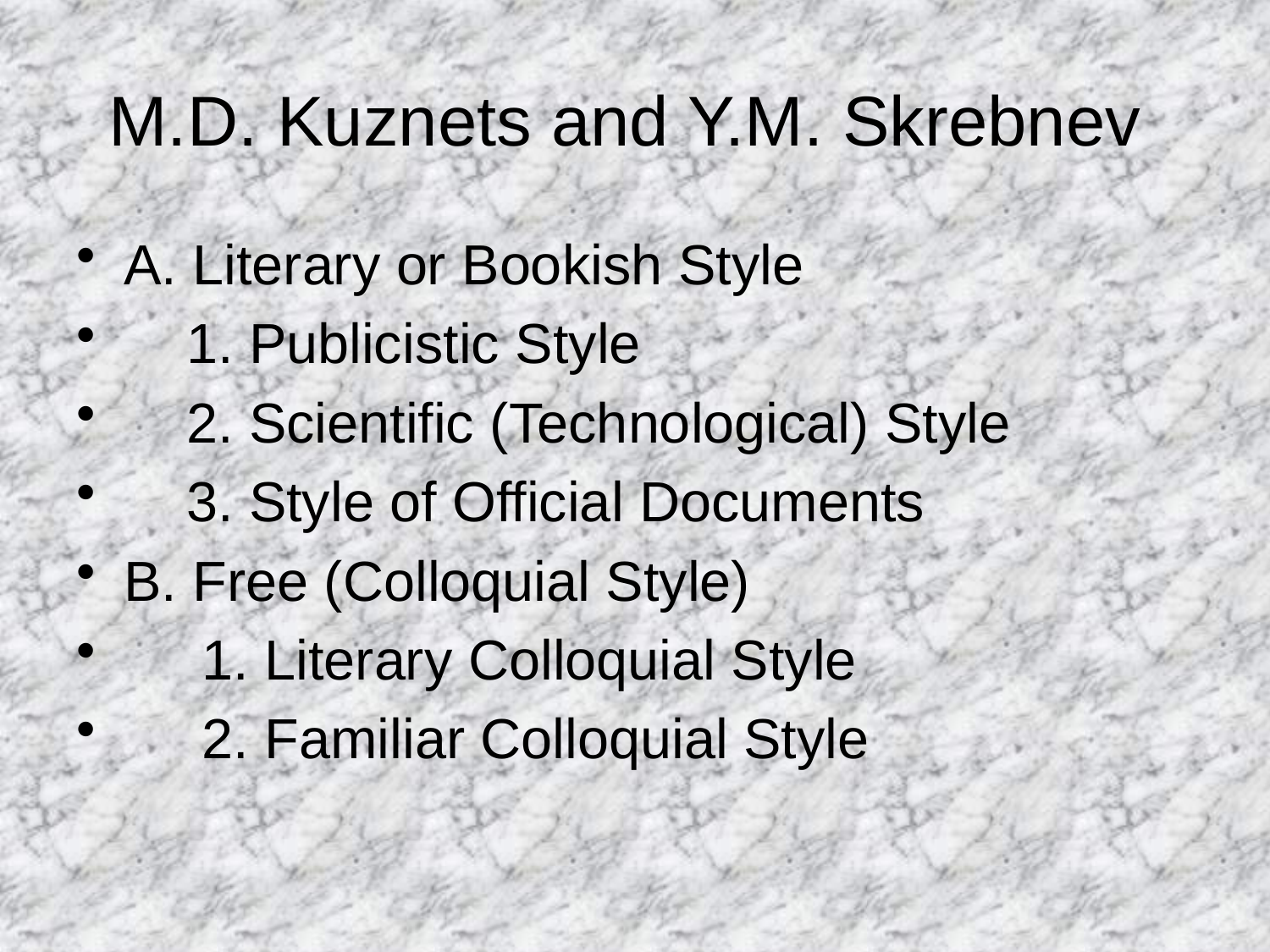

# M.D. Kuznets and Y.M. Skrebnev
A. Literary or Bookish Style
    1. Publicistic Style
    2. Scientific (Technological) Style
    3. Style of Official Documents
B. Free (Colloquial Style)
     1. Literary Colloquial Style
     2. Familiar Colloquial Style